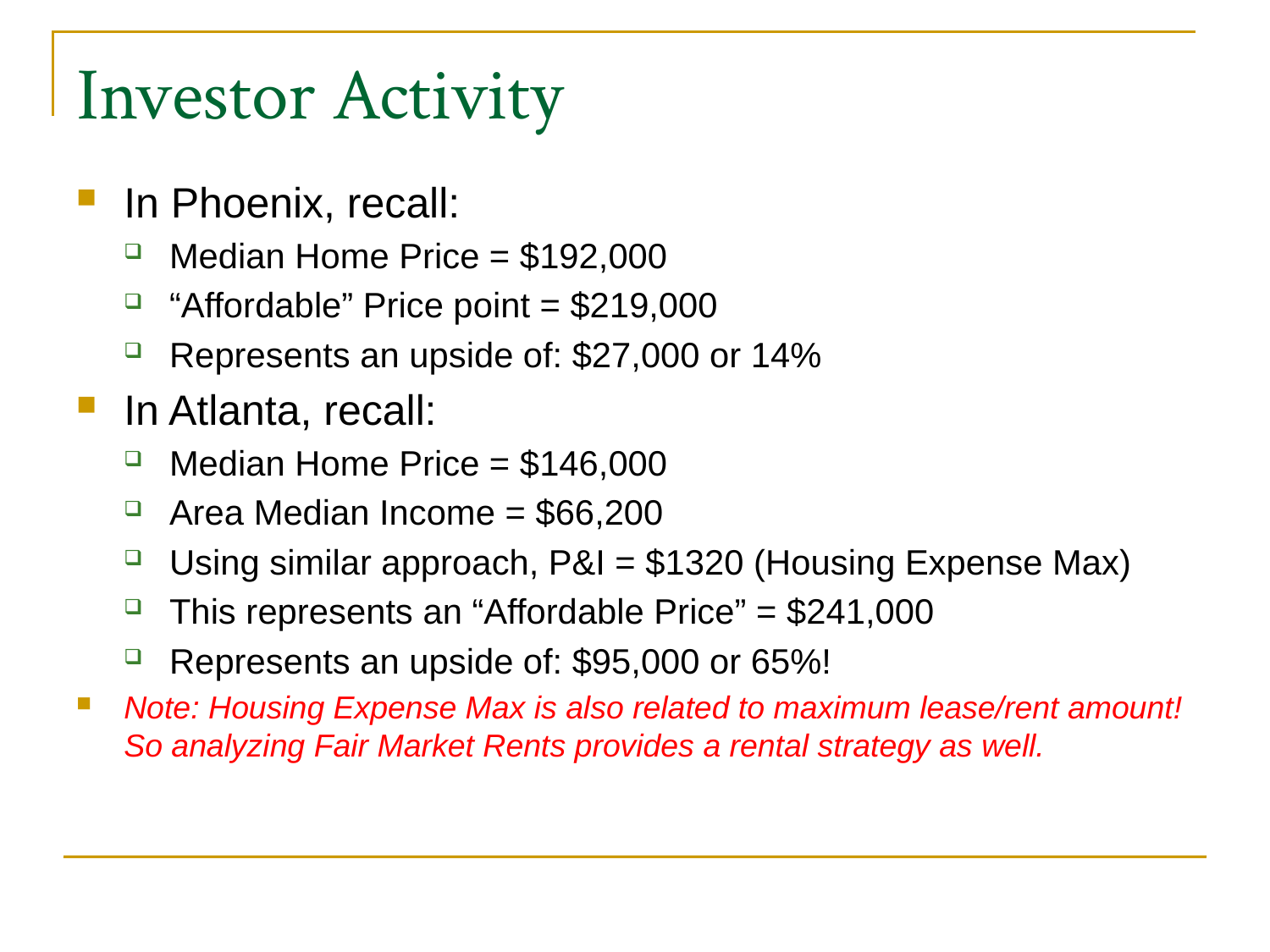

# Investor Activity
In Phoenix, recall:
Median Home Price = $192,000
“Affordable” Price point = $219,000
Represents an upside of: $27,000 or 14%
In Atlanta, recall:
Median Home Price = $146,000
Area Median Income = $66,200
Using similar approach, P&I = $1320 (Housing Expense Max)
This represents an “Affordable Price” = $241,000
Represents an upside of: $95,000 or 65%!
Note: Housing Expense Max is also related to maximum lease/rent amount! So analyzing Fair Market Rents provides a rental strategy as well.